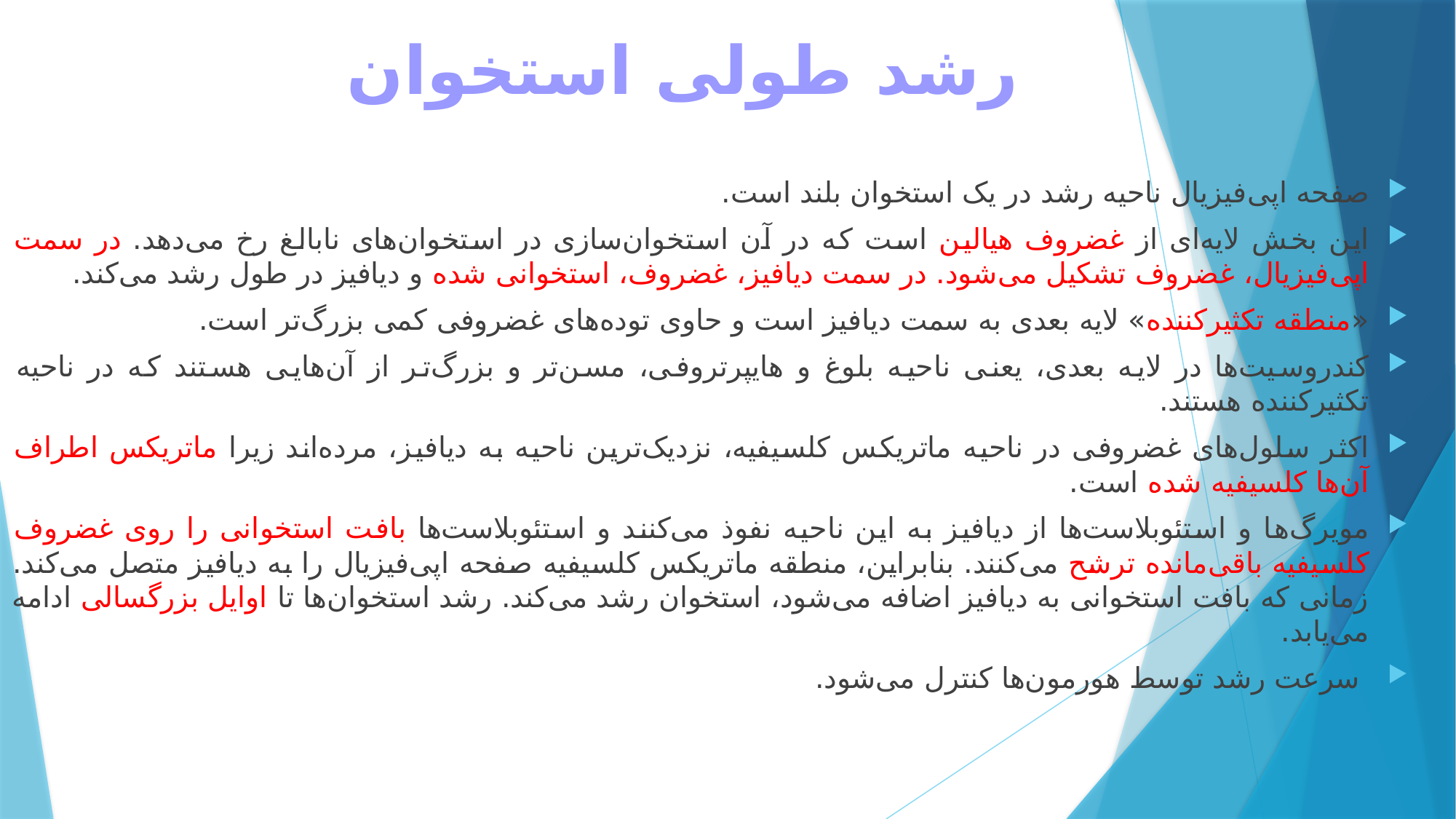

رشد طولی استخوان
صفحه اپی‌فیزیال ناحیه رشد در یک استخوان بلند است.
این بخش لایه‌ای از غضروف هیالین است که در آن استخوان‌سازی در استخوان‌های نابالغ رخ می‌دهد. در سمت اپی‌فیزیال، غضروف تشکیل می‌شود. در سمت دیافیز، غضروف، استخوانی شده و دیافیز در طول رشد می‌کند.
«منطقه تکثیرکننده» لایه بعدی به سمت دیافیز است و حاوی توده‌های غضروفی کمی بزرگ‌تر است.
کندروسیت‌ها در لایه بعدی، یعنی ناحیه بلوغ و هایپرتروفی، مسن‌تر و بزرگ‌تر از آن‌هایی هستند که در ناحیه تکثیرکننده هستند.
اکثر سلول‌های غضروفی در ناحیه ماتریکس کلسیفیه، نزدیک‌ترین ناحیه به دیافیز، مرده‌اند زیرا ماتریکس اطراف آن‌ها کلسیفیه شده است.
مویرگ‌ها و استئوبلاست‌ها از دیافیز به این ناحیه نفوذ می‌کنند و استئوبلاست‌ها بافت استخوانی را روی غضروف کلسیفیه باقی‌مانده ترشح می‌کنند. بنابراین، منطقه ماتریکس کلسیفیه صفحه اپی‌فیزیال را به دیافیز متصل می‌کند. زمانی که بافت استخوانی به دیافیز اضافه می‌شود، استخوان رشد می‌کند. رشد استخوان‌ها تا اوایل بزرگسالی ادامه می‌یابد.
 سرعت رشد توسط هورمون‌ها کنترل می‌شود.